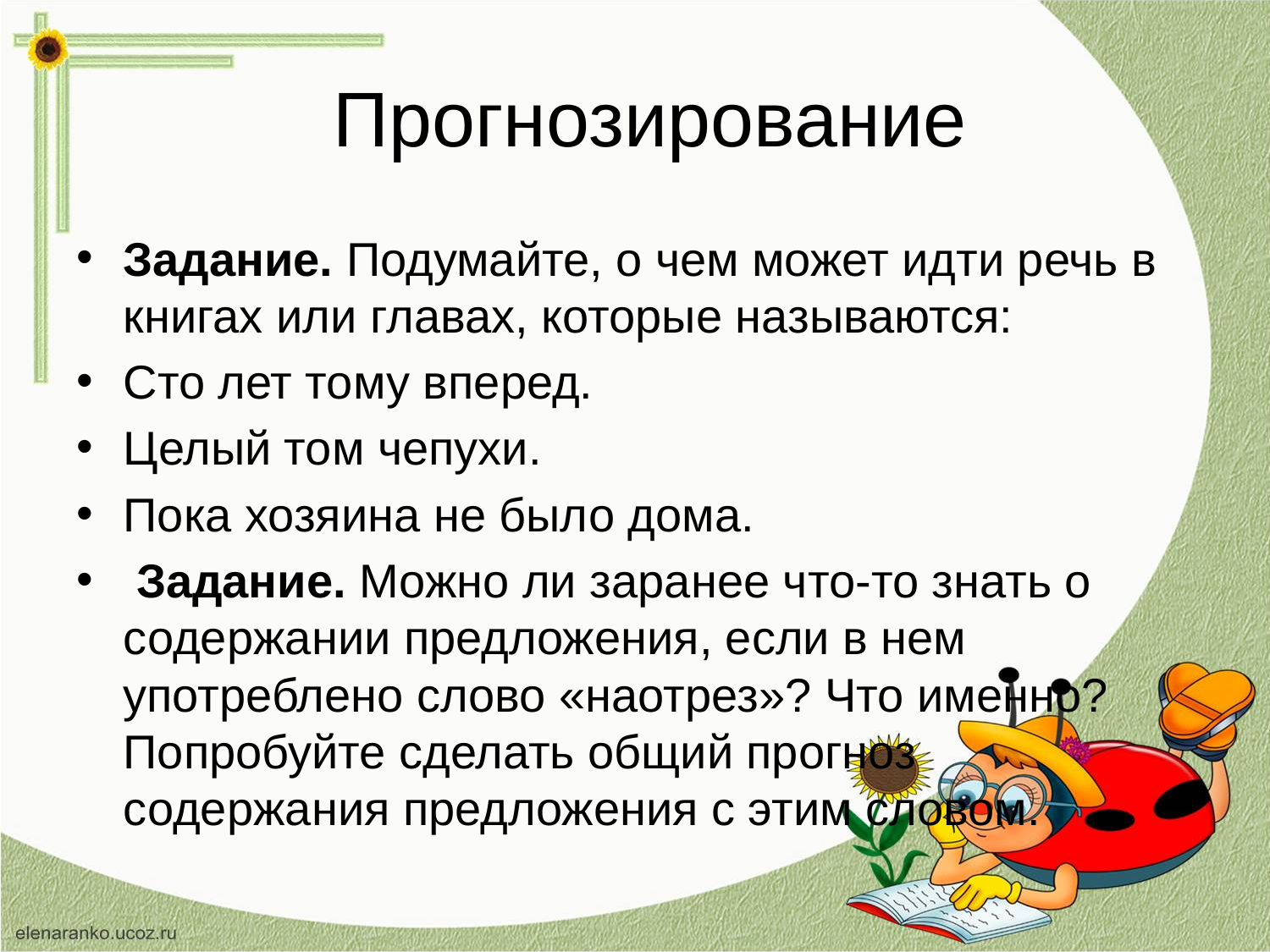

# Прогнозирование
Задание. Подумайте, о чем может идти речь в книгах или главах, которые называются:
Сто лет тому вперед.
Целый том чепухи.
Пока хозяина не было дома.
 Задание. Можно ли заранее что-то знать о содержании предложения, если в нем употреблено слово «наотрез»? Что именно? Попробуйте сделать общий прогноз содержания предложения с этим словом.